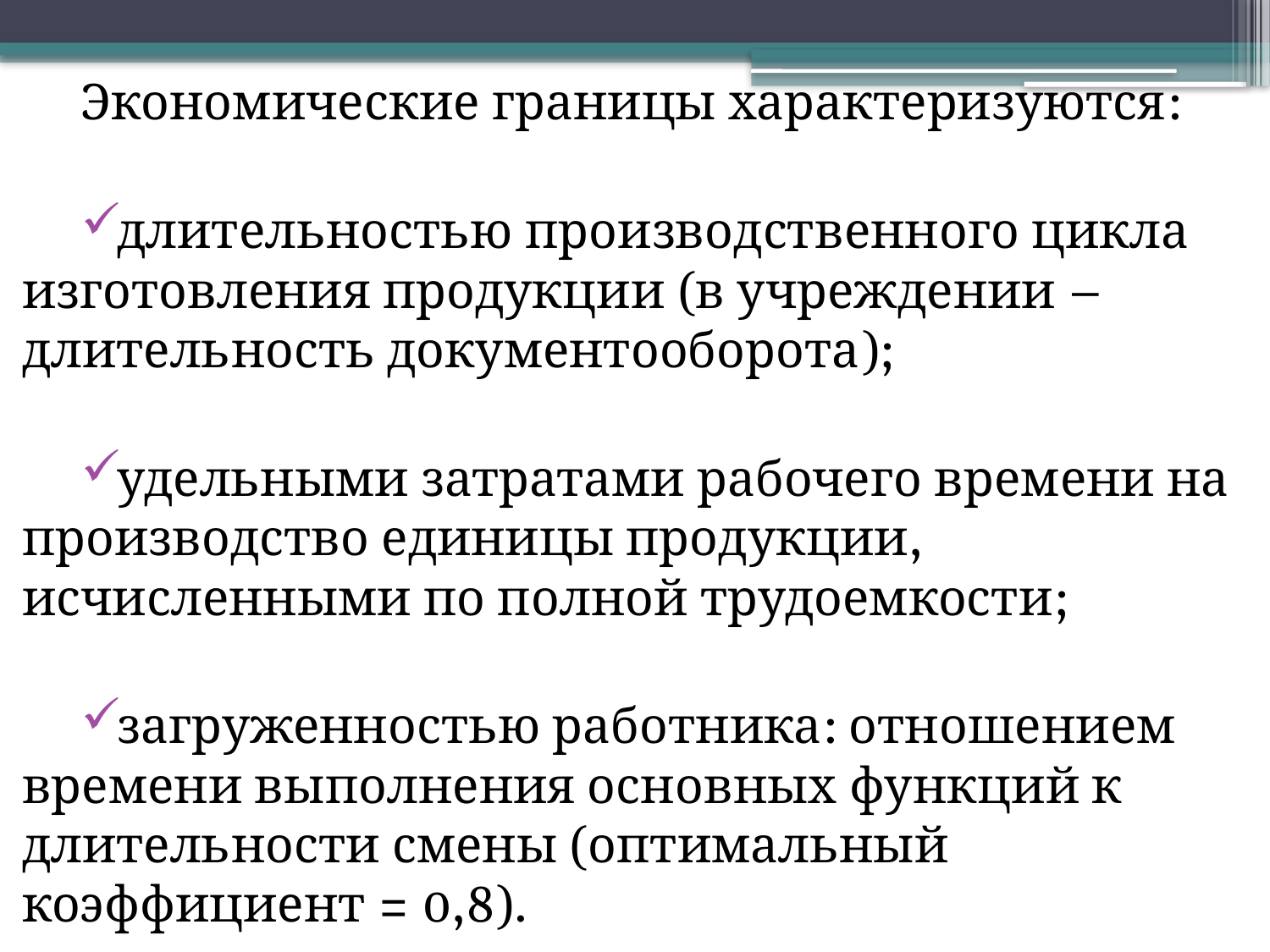

Экономические границы характеризуются:

длительностью производственного цикла изготовления продукции (в учреждении – длительность документооборота);

удельными затратами рабочего времени на производство единицы продукции, исчисленными по полной трудоемкости;

загруженностью работника: отношением времени выполнения основных функций к длительности смены (оптимальный коэффициент = 0,8).